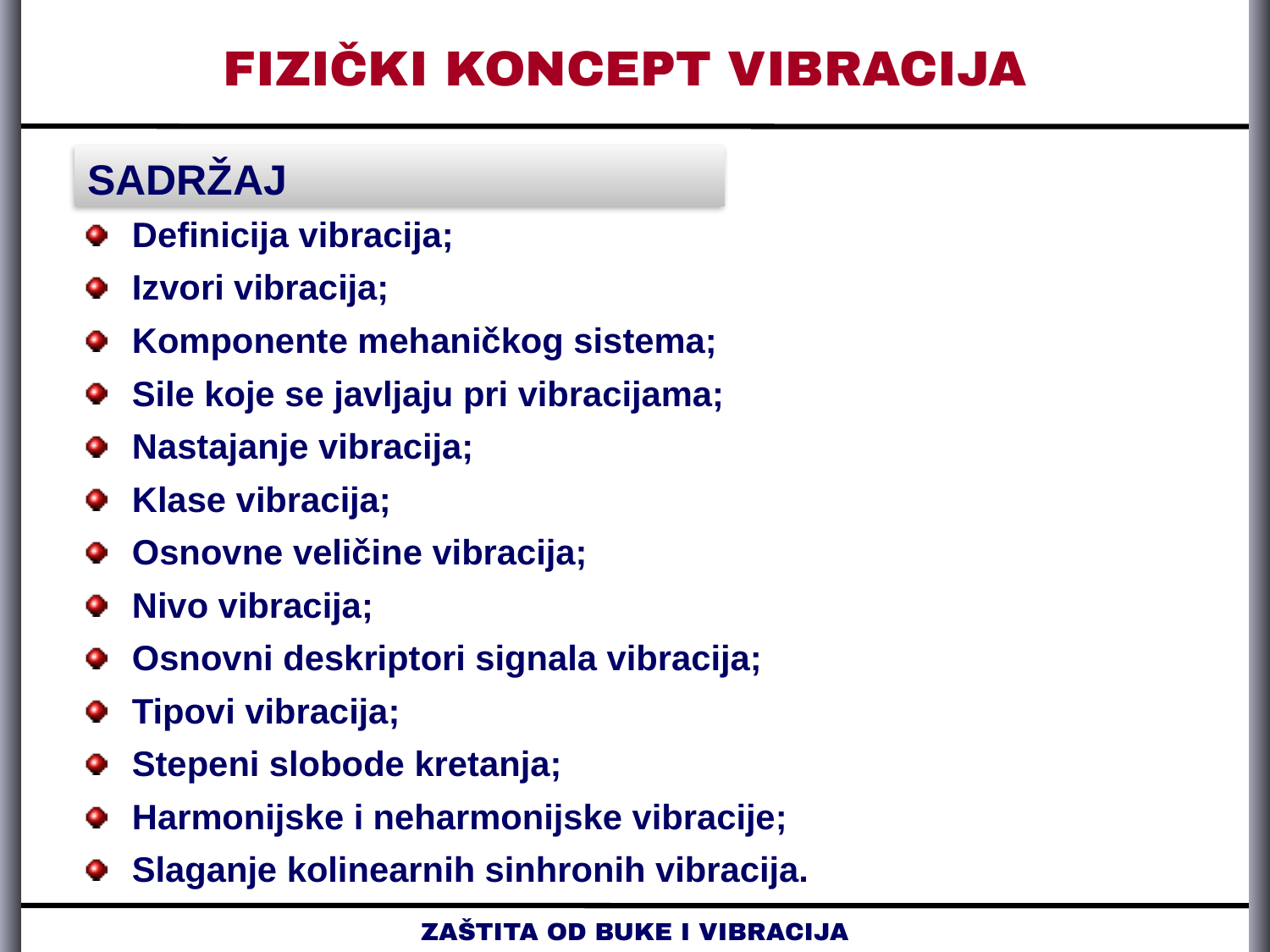

FIZIČKI KONCEPT VIBRACIJA
SADRŽAJ
  Definicija vibracija;
  Izvori vibracija;
  Komponente mehaničkog sistema;
  Sile koje se javljaju pri vibracijama;
  Nastajanje vibracija;
  Klase vibracija;
  Osnovne veličine vibracija;
  Nivo vibracija;
  Osnovni deskriptori signala vibracija;
  Tipovi vibracija;
  Stepeni slobode kretanja;
  Harmonijske i neharmonijske vibracije;
  Slaganje kolinearnih sinhronih vibracija.
ZAŠTITA OD BUKE I VIBRACIJA